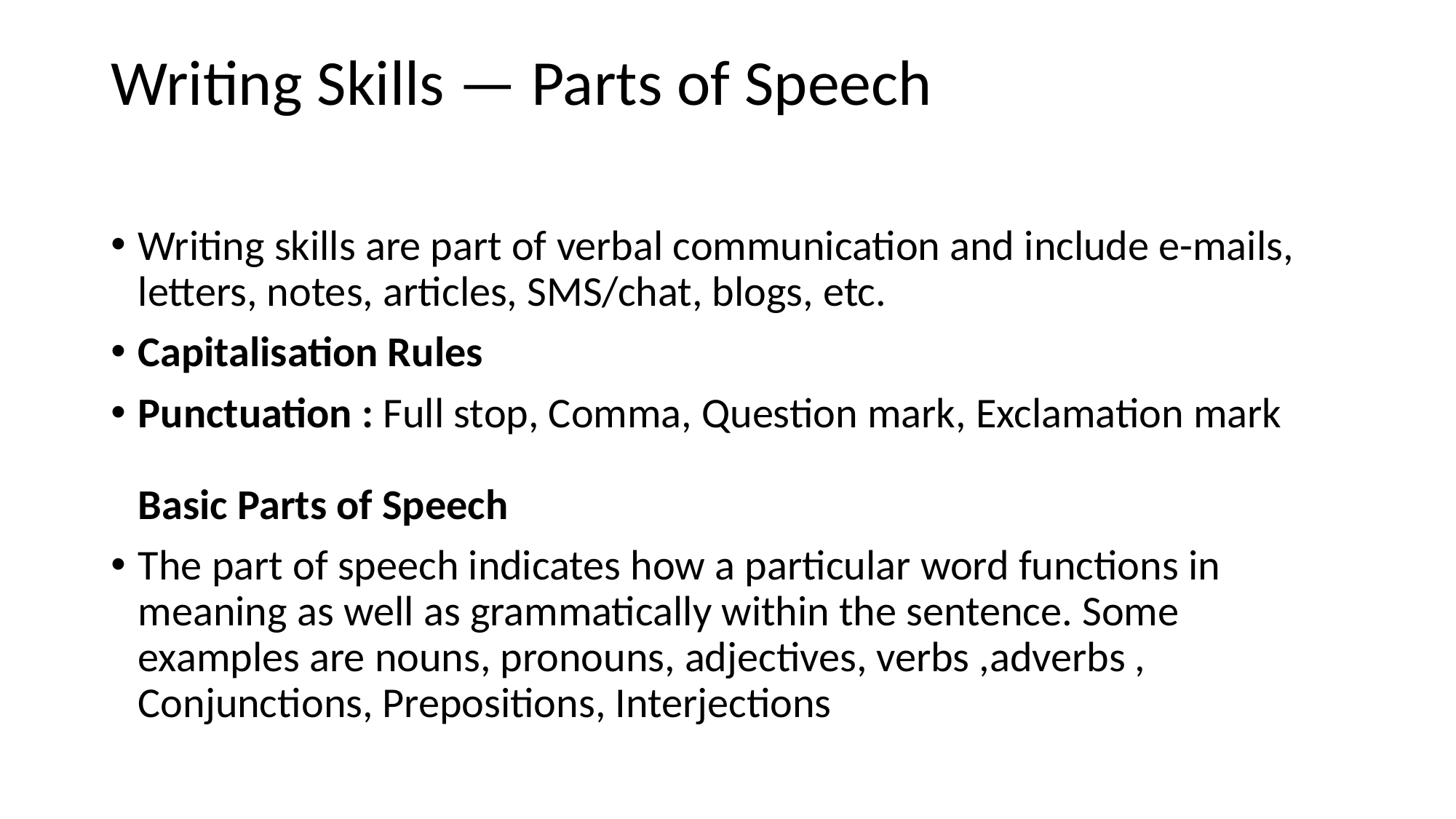

# Writing Skills — Parts of Speech
Writing skills are part of verbal communication and include e-mails, letters, notes, articles, SMS/chat, blogs, etc.
Capitalisation Rules
Punctuation : Full stop, Comma, Question mark, Exclamation mark
 
Basic Parts of Speech
The part of speech indicates how a particular word functions in meaning as well as grammatically within the sentence. Some examples are nouns, pronouns, adjectives, verbs ,adverbs , Conjunctions, Prepositions, Interjections